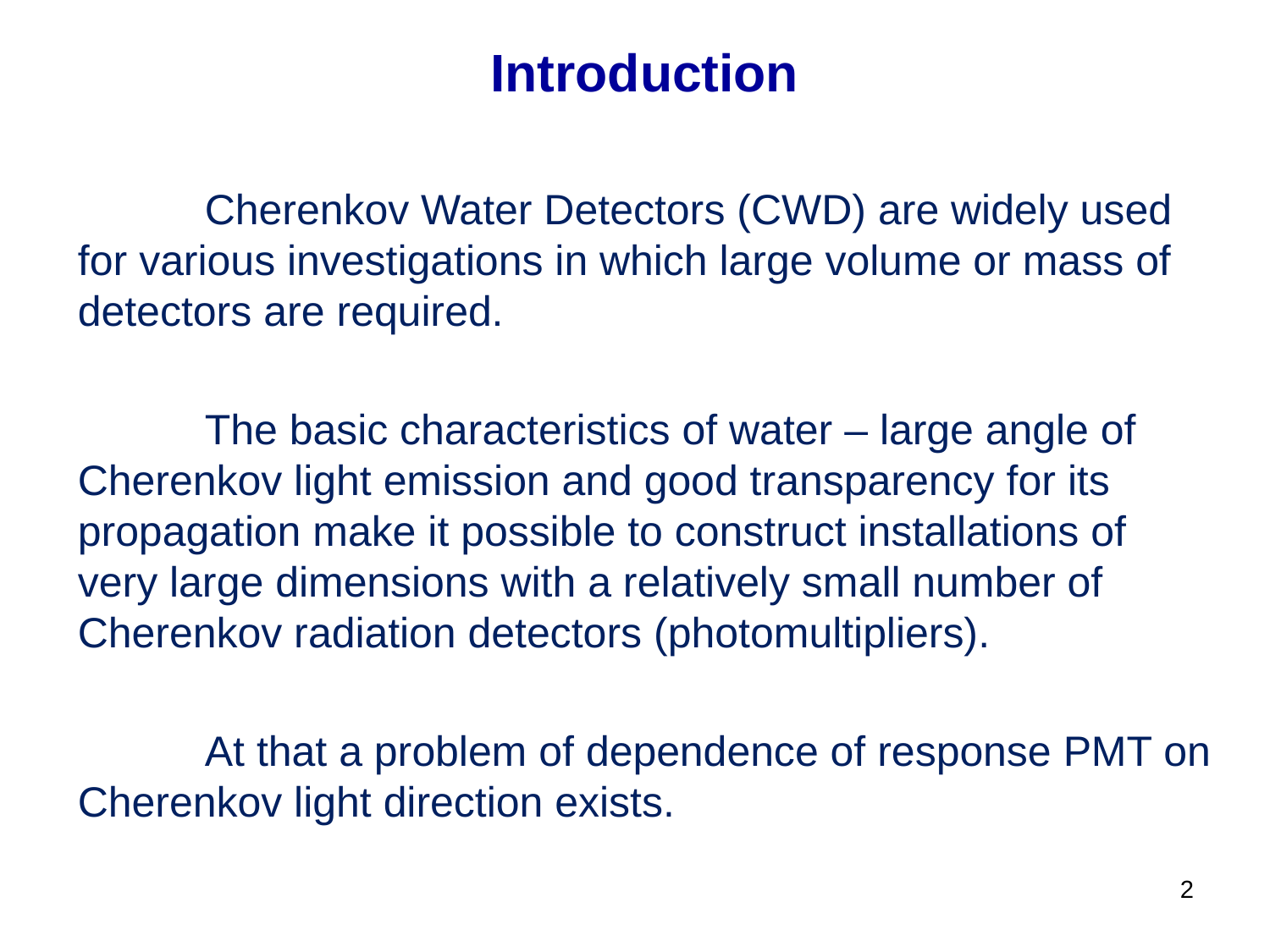

# Introduction
	Cherenkov Water Detectors (CWD) are widely used for various investigations in which large volume or mass of detectors are required.

	The basic characteristics of water – large angle of Cherenkov light emission and good transparency for its propagation make it possible to construct installations of very large dimensions with a relatively small number of Cherenkov radiation detectors (photomultipliers).

	At that a problem of dependence of response PMT on Cherenkov light direction exists.

2